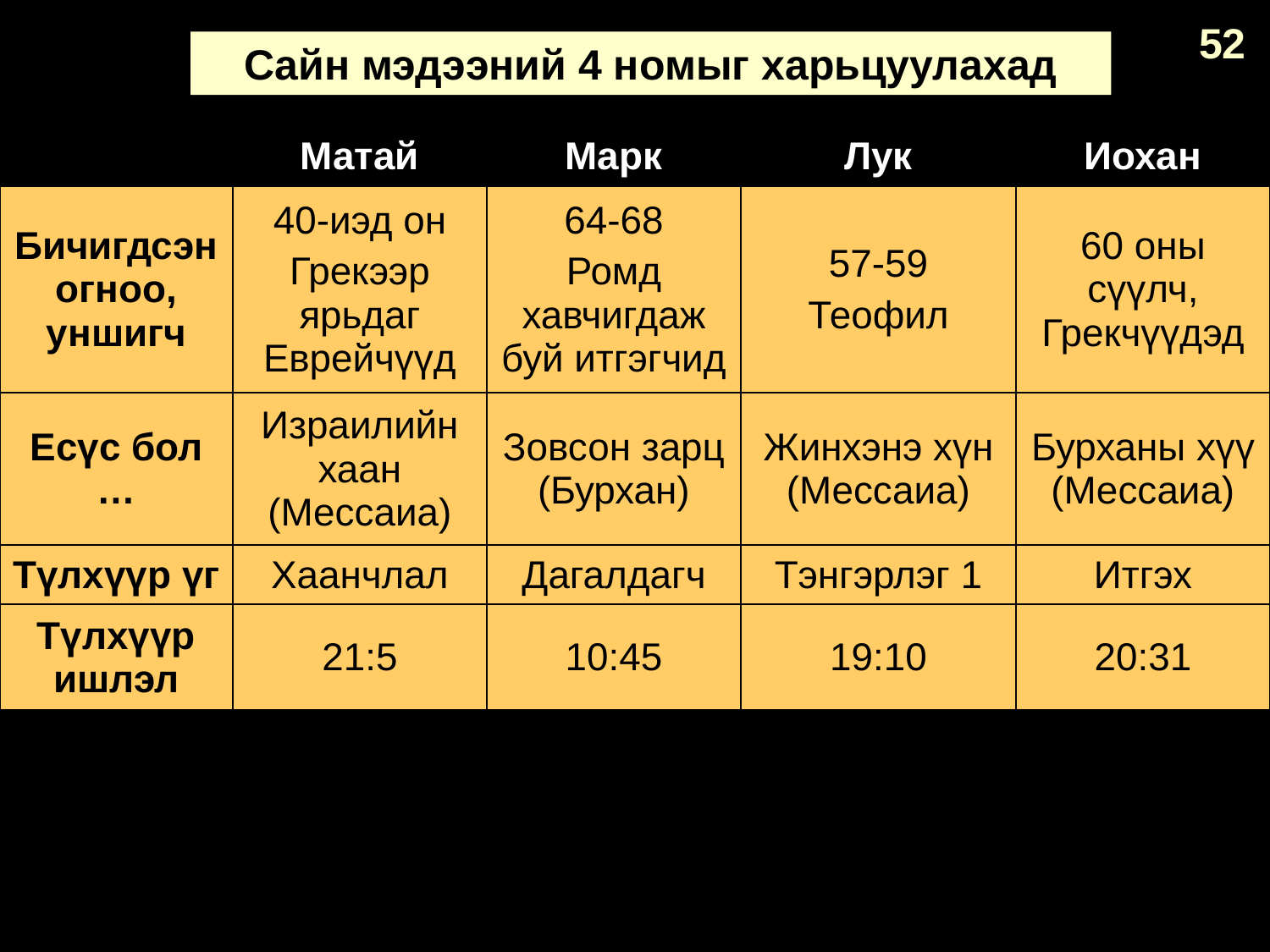

52
Сайн мэдээний 4 номыг харьцуулахад
|  | Матай | Марк | Лук | Иохан |
| --- | --- | --- | --- | --- |
| Бичигдсэн огноо, уншигч | 40-иэд он Грекээр ярьдаг Еврейчүүд | 64-68 Ромд хавчигдаж буй итгэгчид | 57-59 Теофил | 60 оны сүүлч, Грекчүүдэд |
| Есүс бол … | Израилийн хаан (Мессаиа) | Зовсон зарц (Бурхан) | Жинхэнэ хүн (Мессаиа) | Бурханы хүү (Мессаиа) |
| Түлхүүр үг | Хаанчлал | Дагалдагч | Тэнгэрлэг 1 | Итгэх |
| Түлхүүр ишлэл | 21:5 | 10:45 | 19:10 | 20:31 |